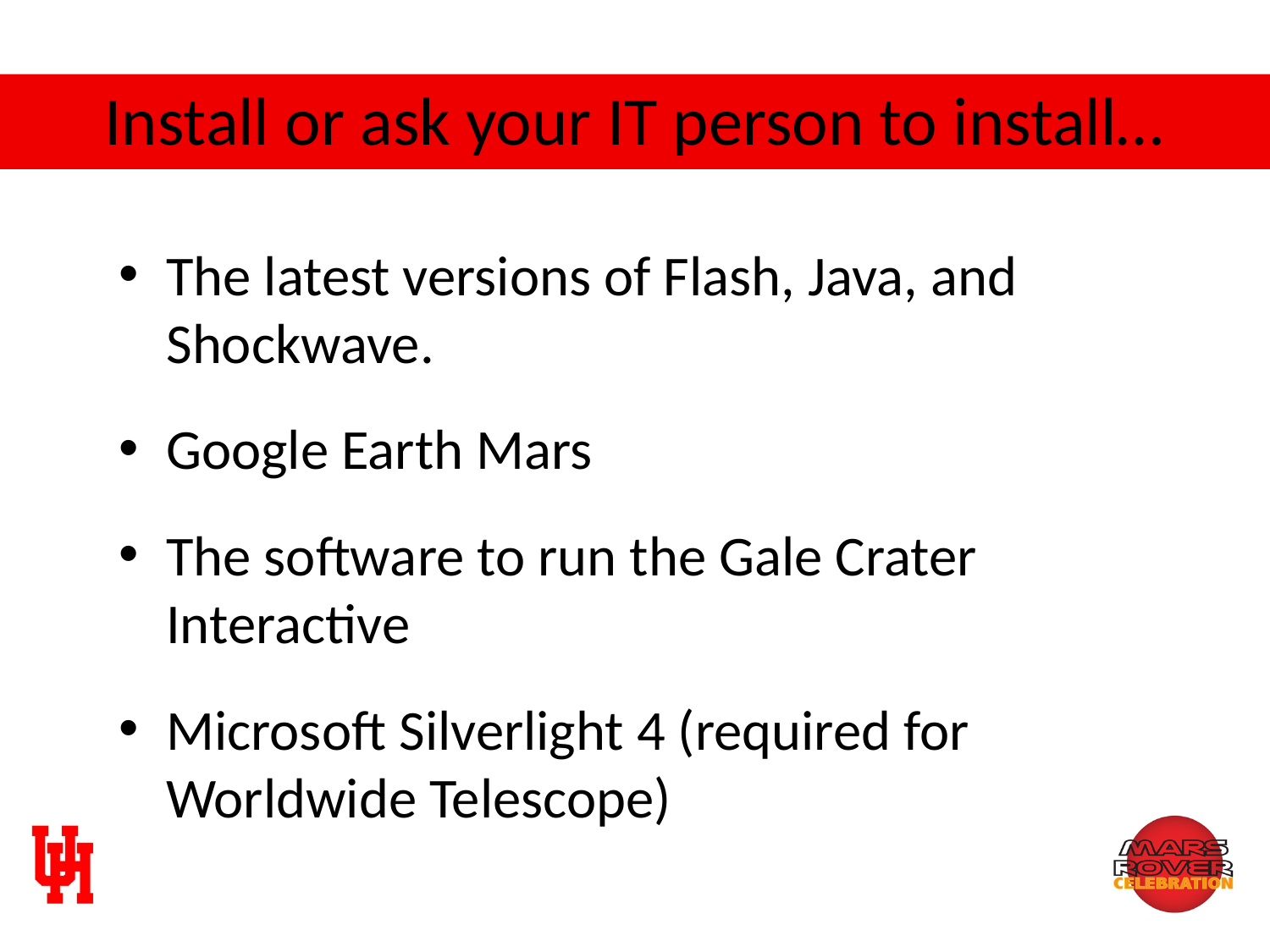

# Install or ask your IT person to install…
The latest versions of Flash, Java, and Shockwave.

Google Earth Mars

The software to run the Gale Crater Interactive

Microsoft Silverlight 4 (required for Worldwide Telescope)